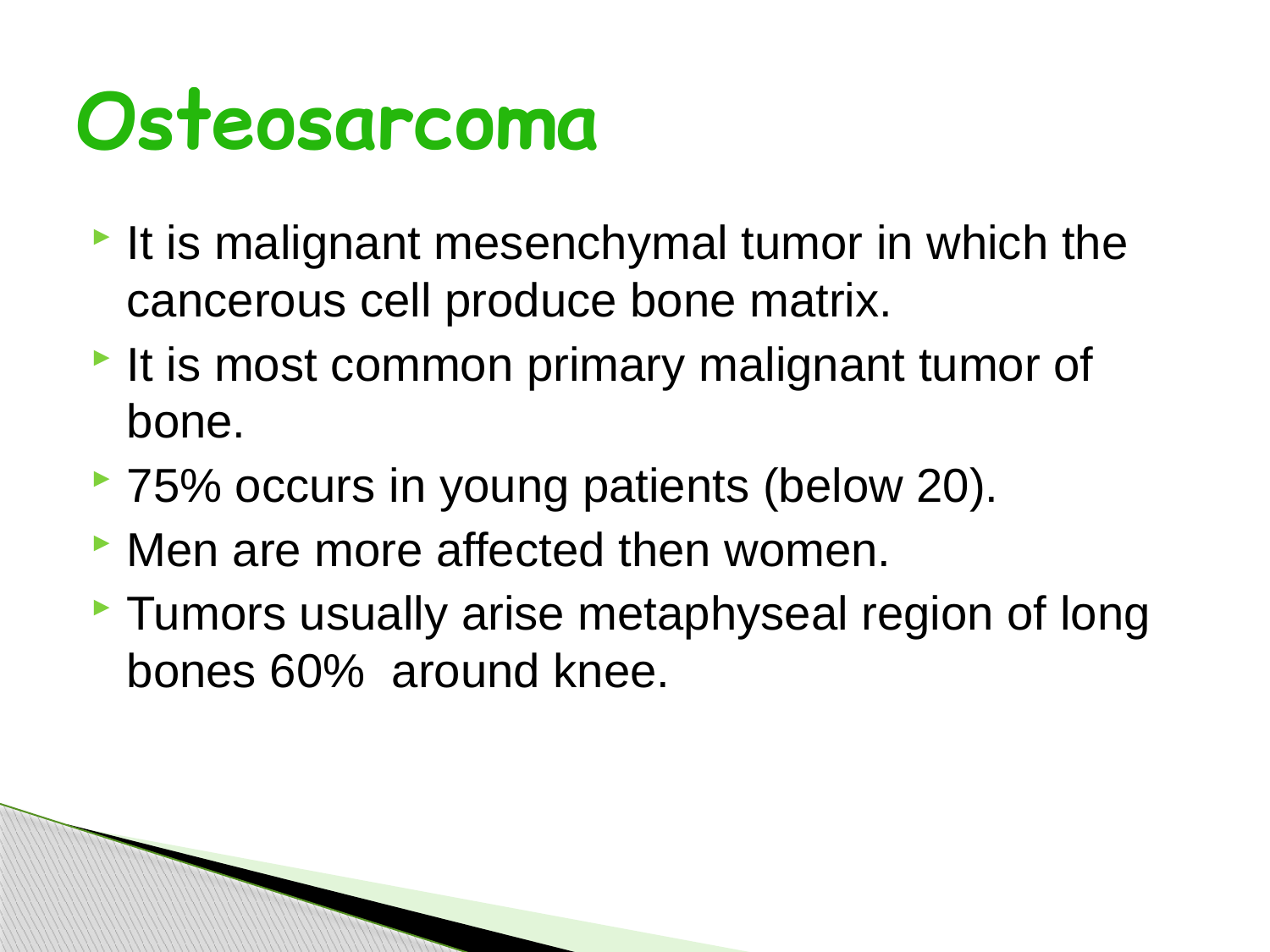

# Osteosarcoma
It is malignant mesenchymal tumor in which the cancerous cell produce bone matrix.
It is most common primary malignant tumor of bone.
75% occurs in young patients (below 20).
Men are more affected then women.
Tumors usually arise metaphyseal region of long bones 60%  around knee.